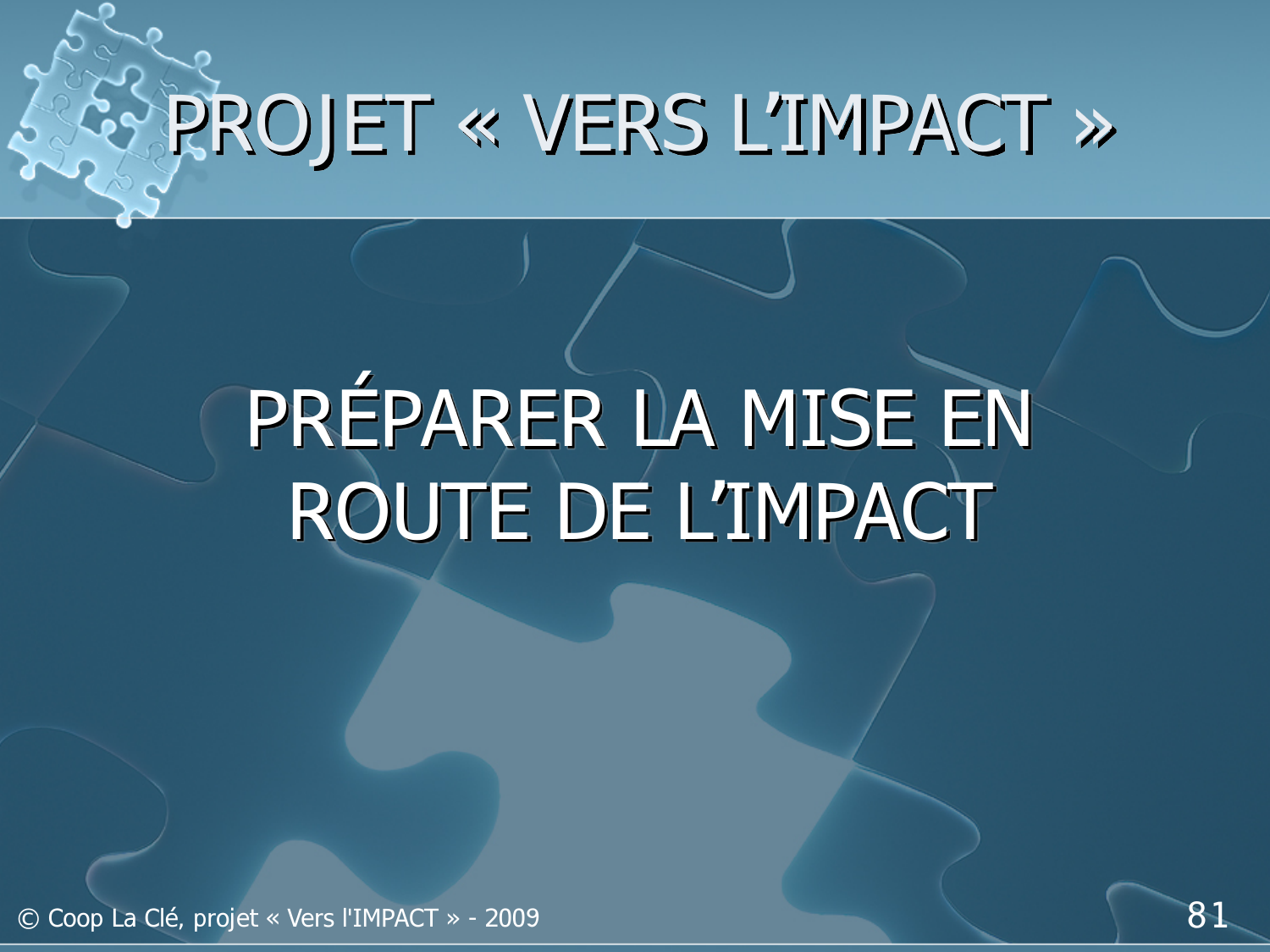

# PROJET « VERS L’IMPACT »

PRÉPARER LA MISE EN ROUTE DE L’IMPACT
81
© Coop La Clé, projet « Vers l'IMPACT » - 2009